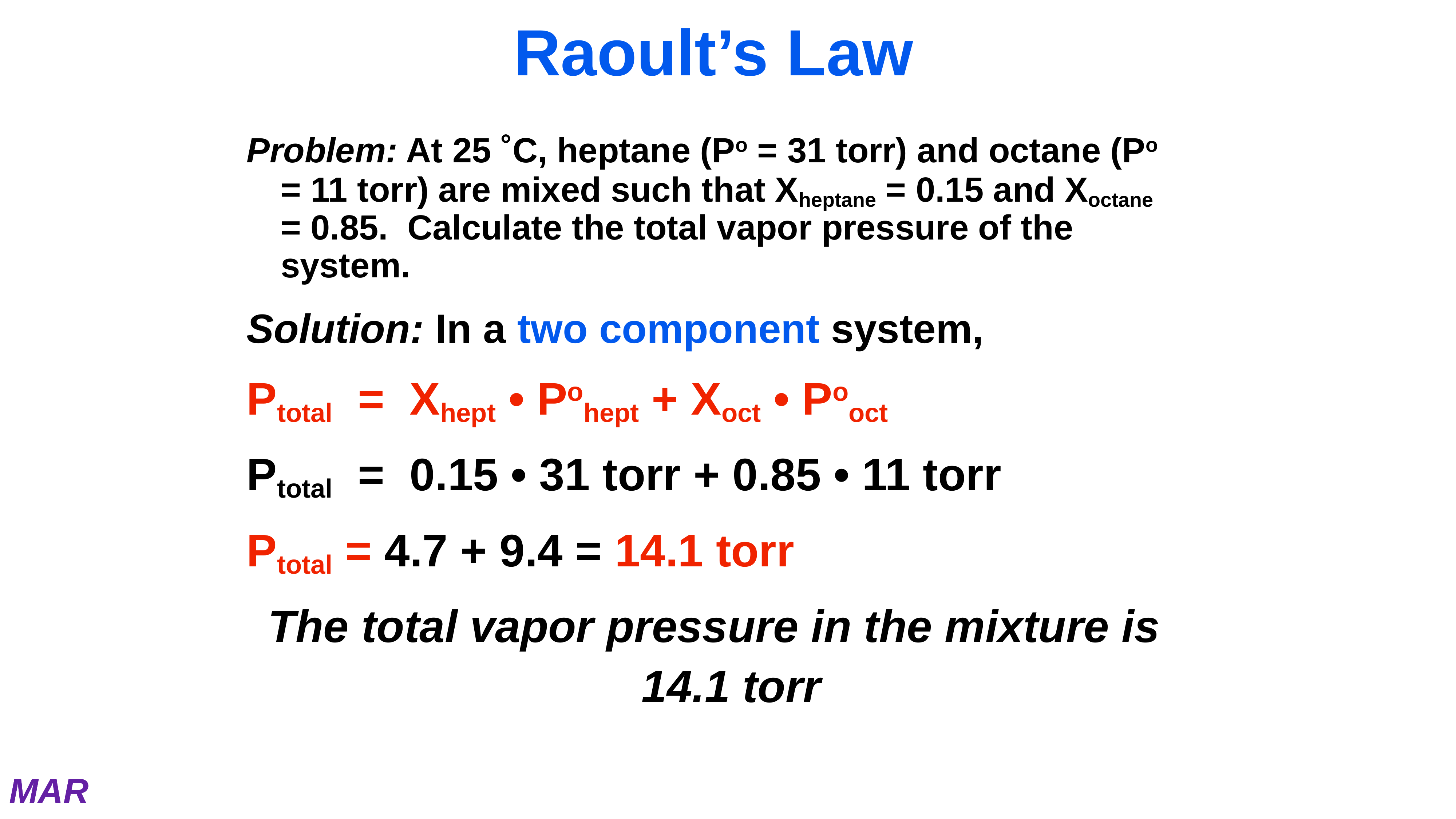

# Raoult’s Law
Problem: At 25 ˚C, heptane (Po = 31 torr) and octane (Po = 11 torr) are mixed such that Xheptane = 0.15 and Xoctane = 0.85.  Calculate the total vapor pressure of the system.
Solution: In a two component system,
Ptotal  =  Xhept • Pohept + Xoct • Pooct
Ptotal  =  0.15 • 31 torr + 0.85 • 11 torr
Ptotal = 4.7 + 9.4 = 14.1 torr
The total vapor pressure in the mixture is 14.1 torr
MAR